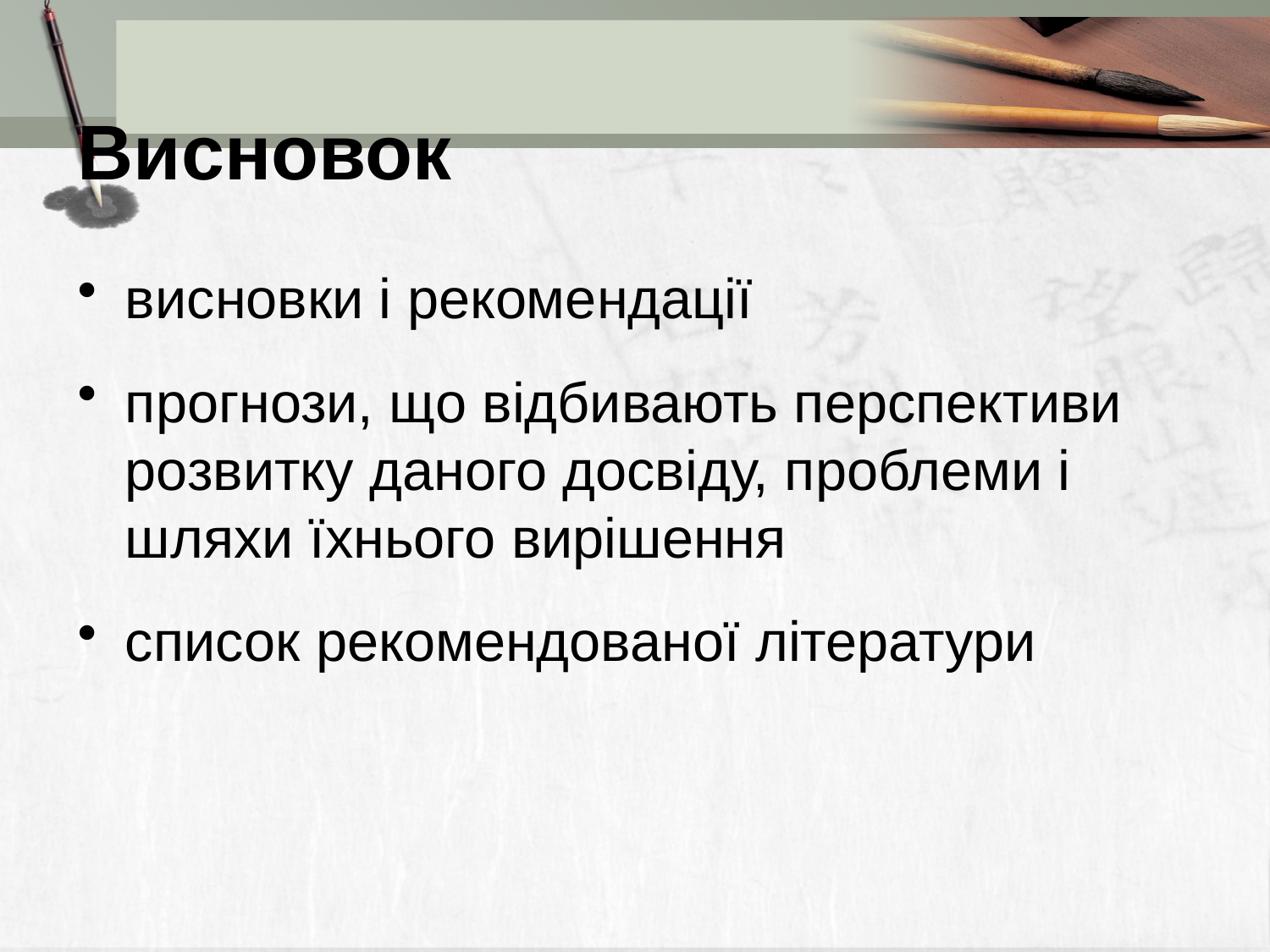

# Висновок
висновки і рекомендації

прогнози, що відбивають перспективи розвитку даного досвіду, проблеми і шляхи їхнього вирішення

список рекомендованої літератури